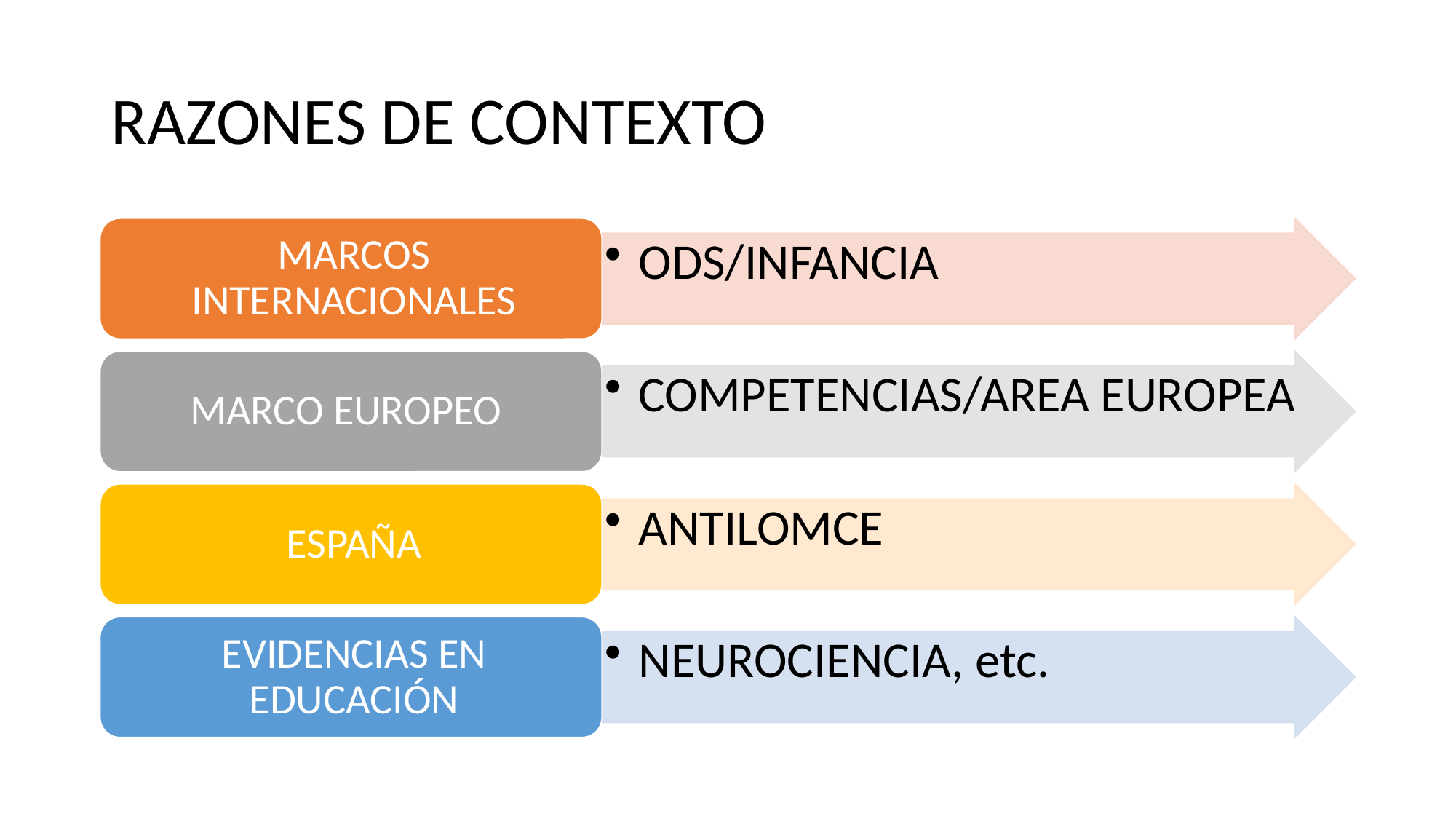

# RAZONES DE CONTEXTO
ODS/INFANCIA
MARCOS INTERNACIONALES
COMPETENCIAS/AREA EUROPEA
MARCO EUROPEO
ANTILOMCE
ESPAÑA
NEUROCIENCIA, etc.
EVIDENCIAS EN EDUCACIÓN